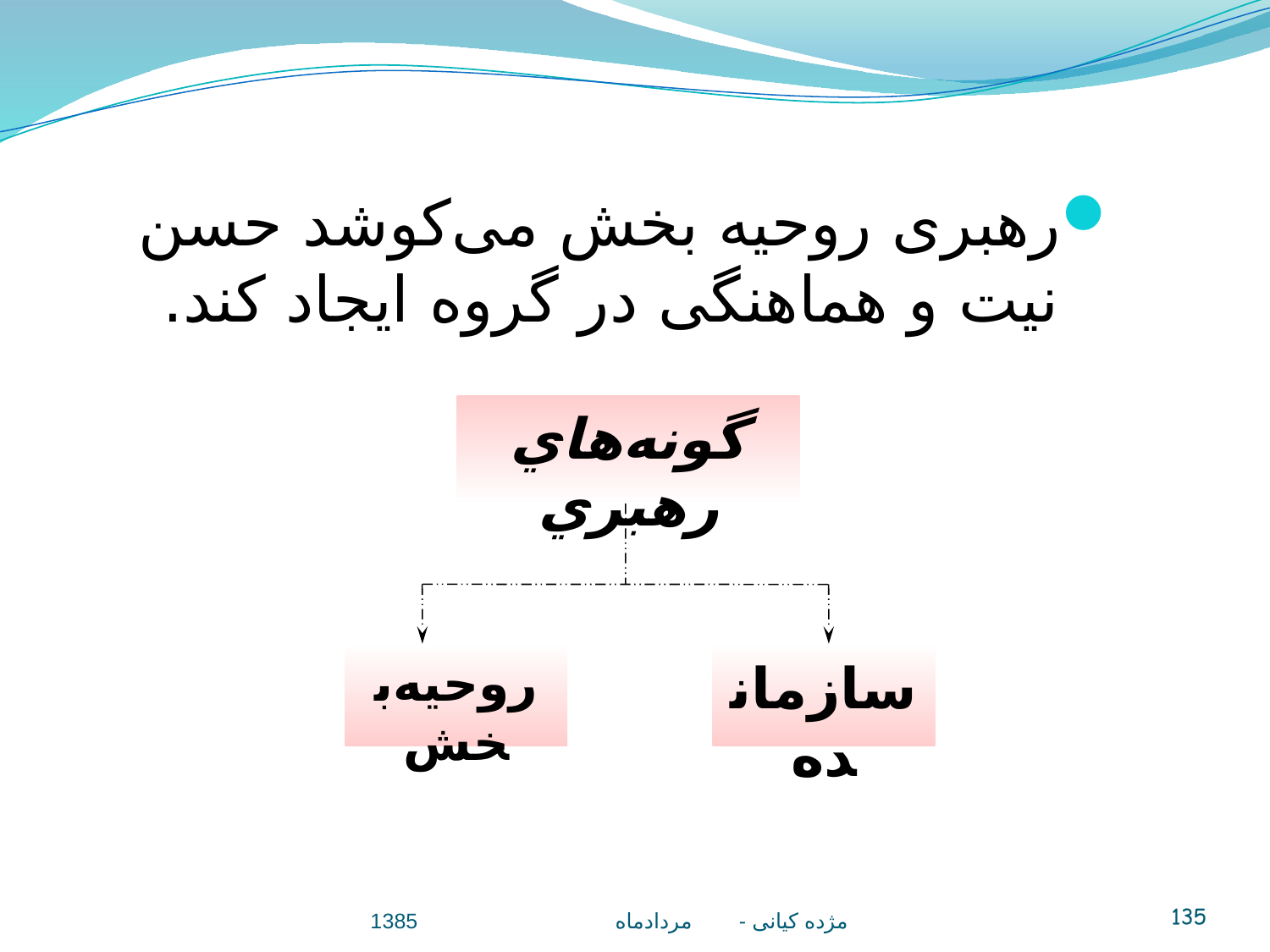

رهبری روحيه بخش می‌کوشد حسن نيت و هماهنگی در گروه ايجاد کند.

گونه‌هاي رهبري

روحيه‌بخش

سازمانده
مژده کيانی - مردادماه 1385
135